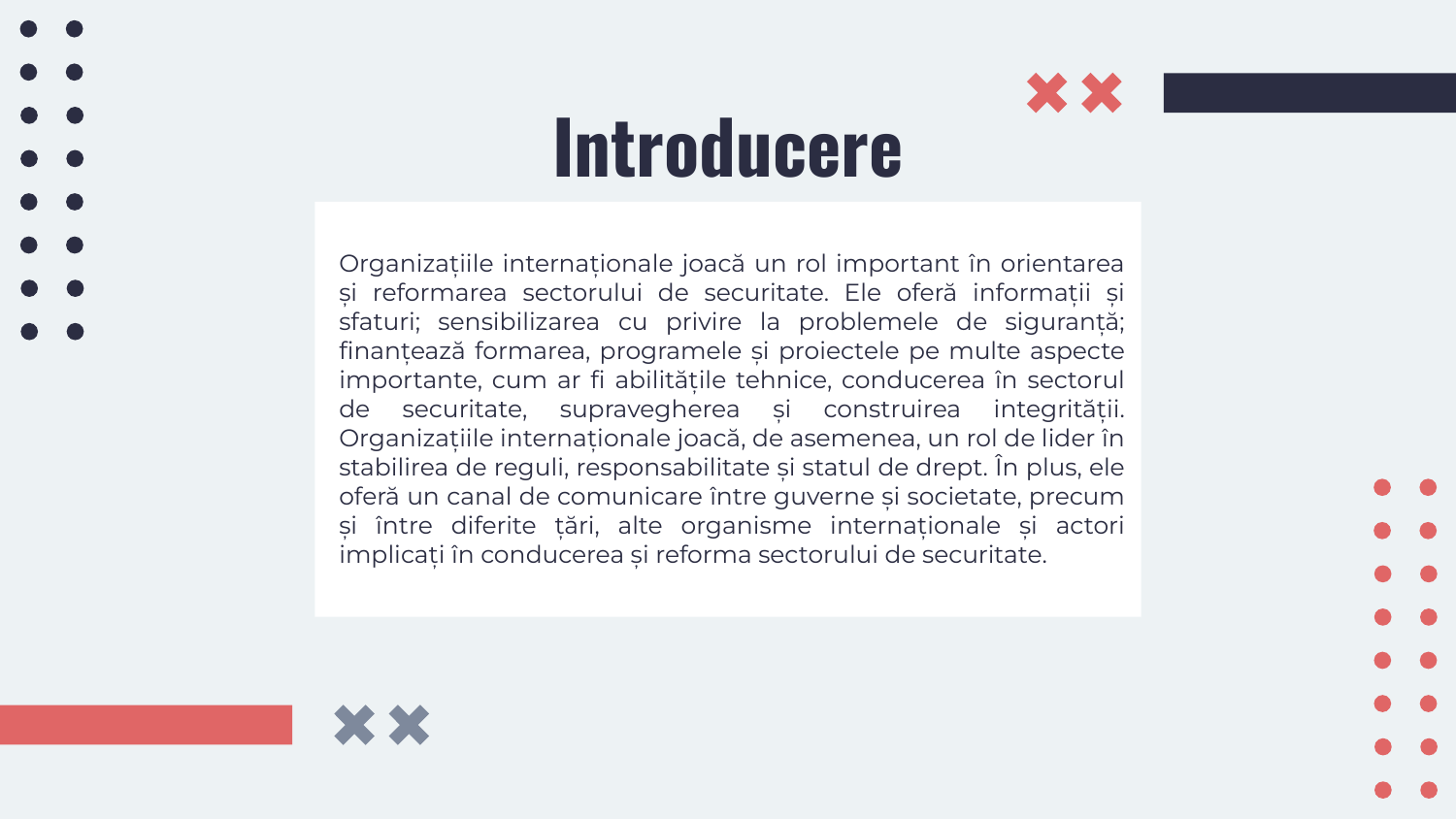

# Introducere
Organizațiile internaționale joacă un rol important în orientarea și reformarea sectorului de securitate. Ele oferă informații și sfaturi; sensibilizarea cu privire la problemele de siguranță; finanțează formarea, programele și proiectele pe multe aspecte importante, cum ar fi abilitățile tehnice, conducerea în sectorul de securitate, supravegherea și construirea integrității. Organizațiile internaționale joacă, de asemenea, un rol de lider în stabilirea de reguli, responsabilitate și statul de drept. În plus, ele oferă un canal de comunicare între guverne și societate, precum și între diferite țări, alte organisme internaționale și actori implicați în conducerea și reforma sectorului de securitate.